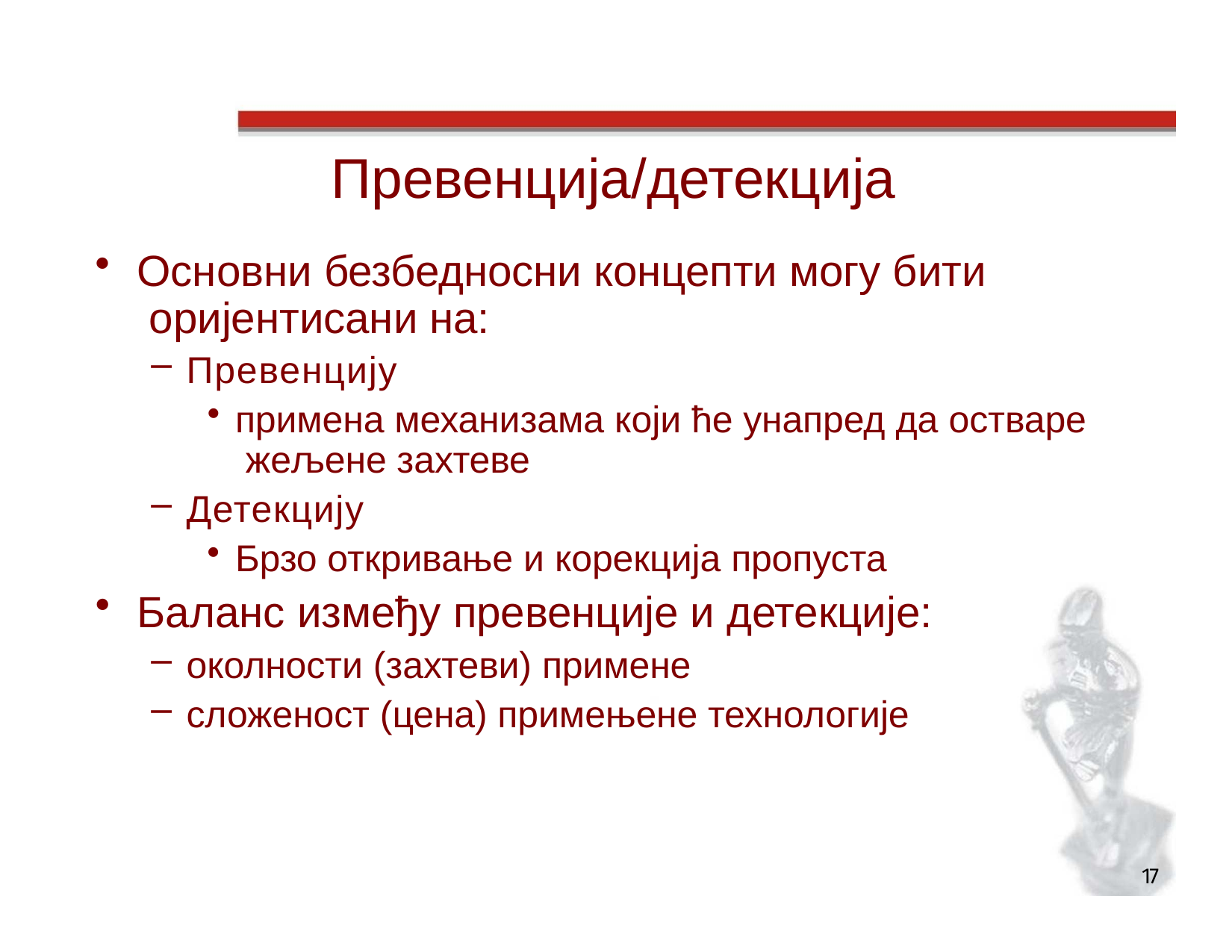

# Превенција/детекција
Основни безбедносни концепти могу бити  оријентисани на:
Превенцију
примена механизама који ће унапред да остваре  жељене захтеве
Детекцију
Брзо откривање и корекција пропуста
Баланс између превенције и детекције:
околности (захтеви) примене
сложеност (цена) примењене технологије

17